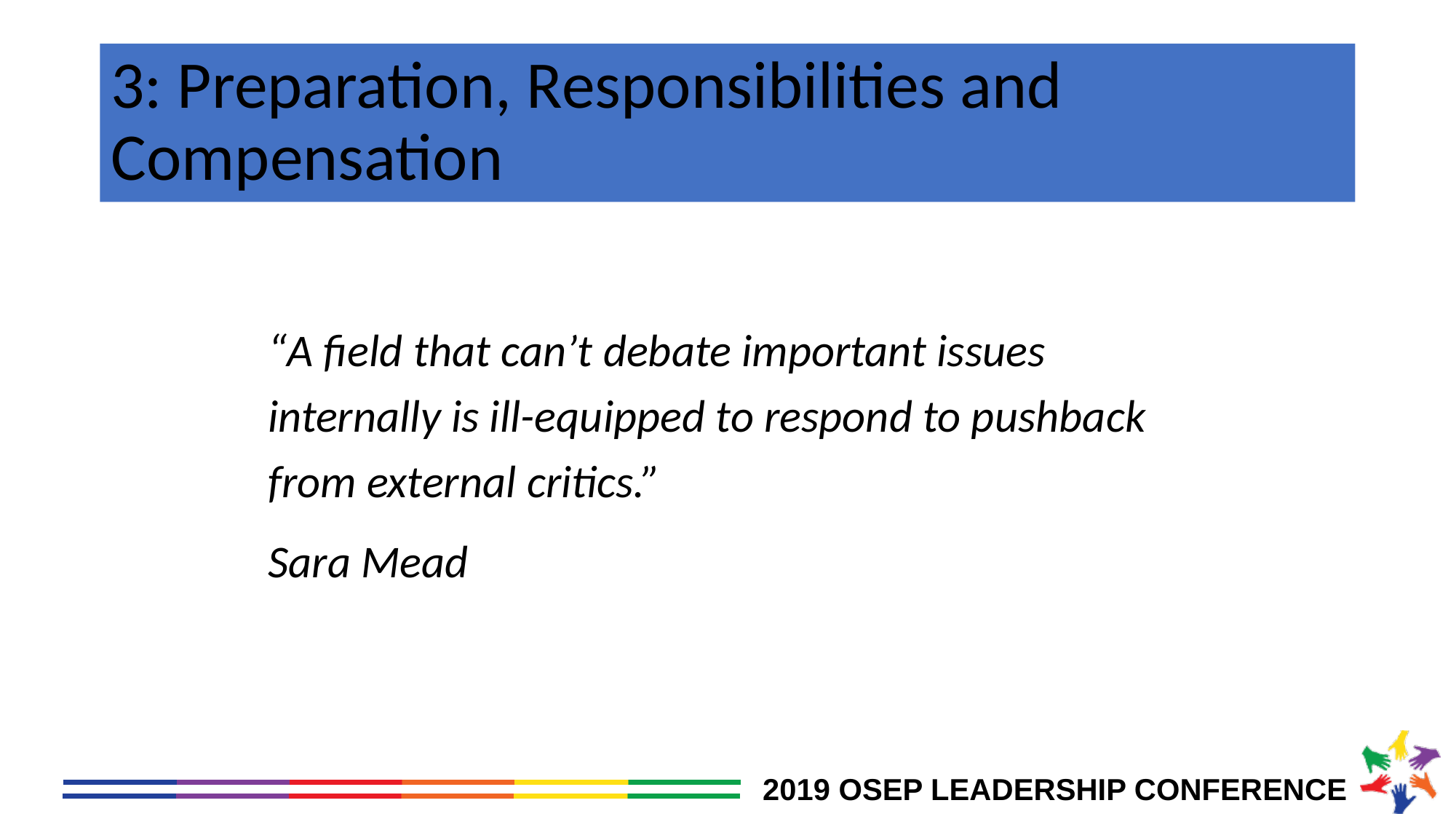

# 3: Preparation, Responsibilities and Compensation
“A field that can’t debate important issues internally is ill-equipped to respond to pushback from external critics.”
Sara Mead